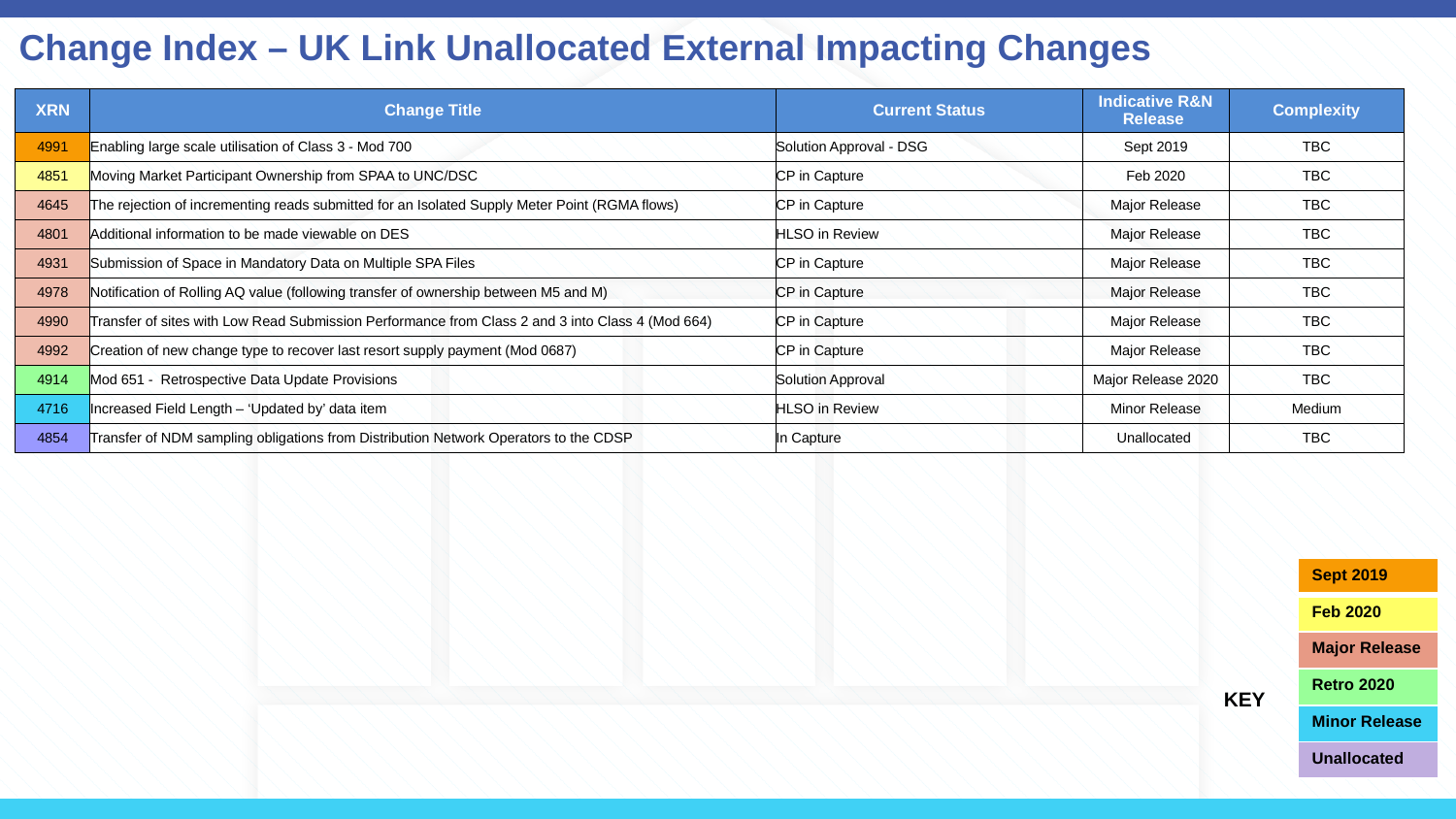

# Change Index – UK Link Unallocated External Impacting Changes
| XRN | Change Title | Current Status | Indicative R&N Release | Complexity |
| --- | --- | --- | --- | --- |
| 4991 | Enabling large scale utilisation of Class 3 - Mod 700 | Solution Approval - DSG | Sept 2019 | TBC |
| 4851 | Moving Market Participant Ownership from SPAA to UNC/DSC | CP in Capture | Feb 2020 | TBC |
| 4645 | The rejection of incrementing reads submitted for an Isolated Supply Meter Point (RGMA flows) | CP in Capture | Major Release | TBC |
| 4801 | Additional information to be made viewable on DES | HLSO in Review | Major Release | TBC |
| 4931 | Submission of Space in Mandatory Data on Multiple SPA Files | CP in Capture | Major Release | TBC |
| 4978 | Notification of Rolling AQ value (following transfer of ownership between M5 and M) | CP in Capture | Major Release | TBC |
| 4990 | Transfer of sites with Low Read Submission Performance from Class 2 and 3 into Class 4 (Mod 664) | CP in Capture | Major Release | TBC |
| 4992 | Creation of new change type to recover last resort supply payment (Mod 0687) | CP in Capture | Major Release | TBC |
| 4914 | Mod 651 - Retrospective Data Update Provisions | Solution Approval | Major Release 2020 | TBC |
| 4716 | Increased Field Length – ‘Updated by’ data item | HLSO in Review | Minor Release | Medium |
| 4854 | Transfer of NDM sampling obligations from Distribution Network Operators to the CDSP | In Capture | Unallocated | TBC |
| Sept 2019 |
| --- |
| Feb 2020 |
| Major Release |
| Retro 2020 |
| Minor Release |
| Unallocated |
KEY